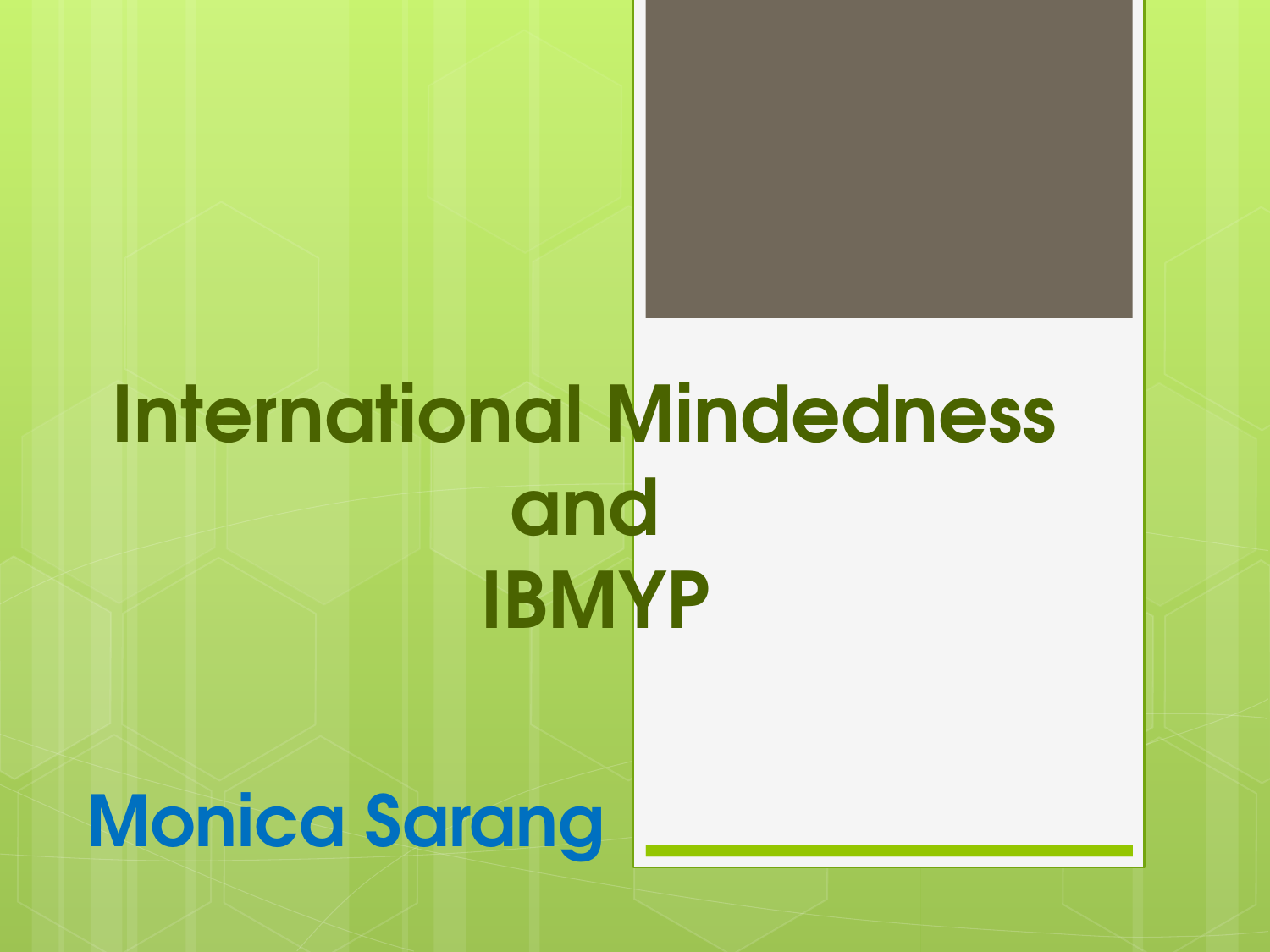

# International Mindedness and IBMYP
Monica Sarang